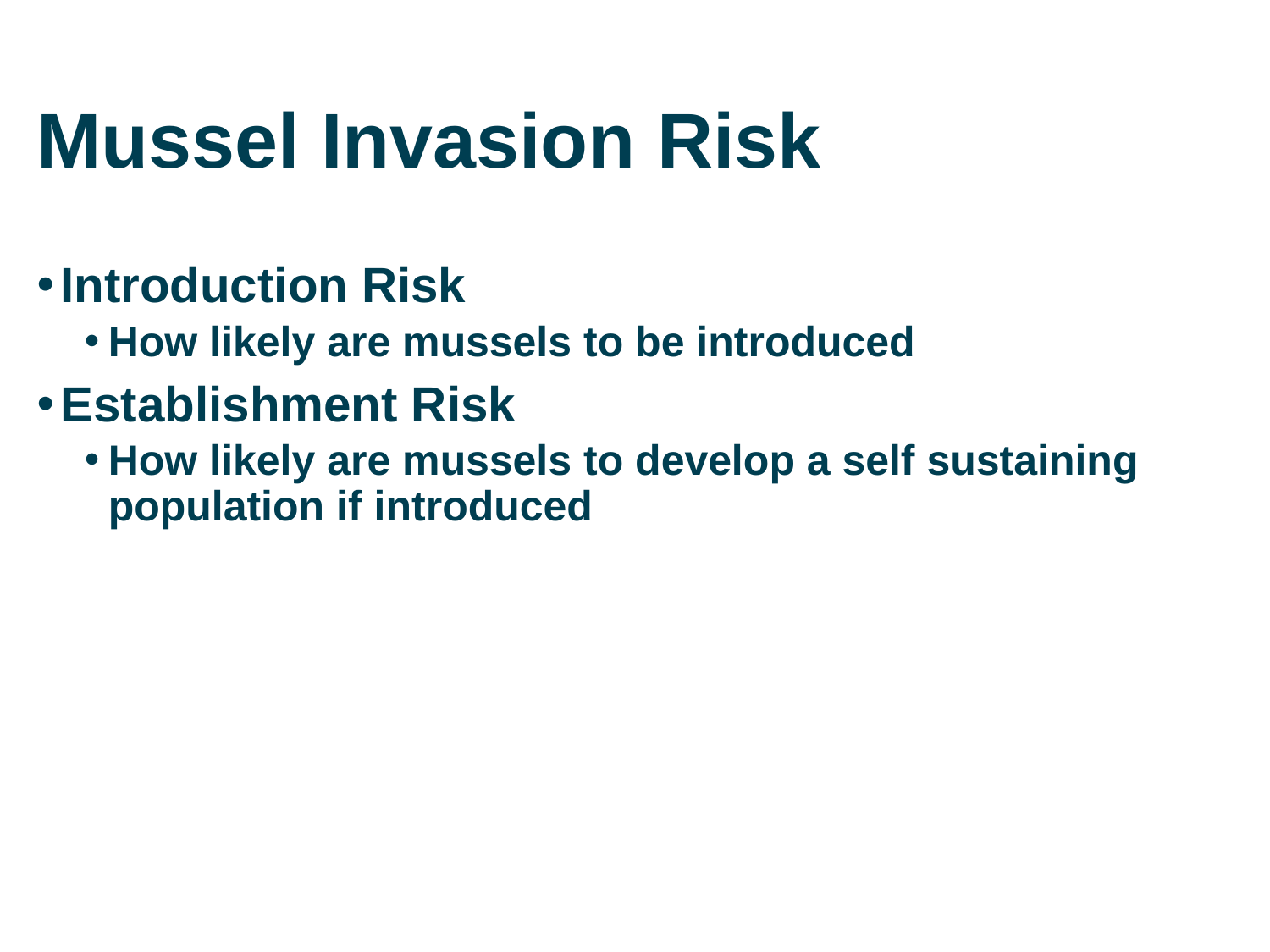

# Mussel Invasion Risk
Introduction Risk
How likely are mussels to be introduced
Establishment Risk
How likely are mussels to develop a self sustaining population if introduced